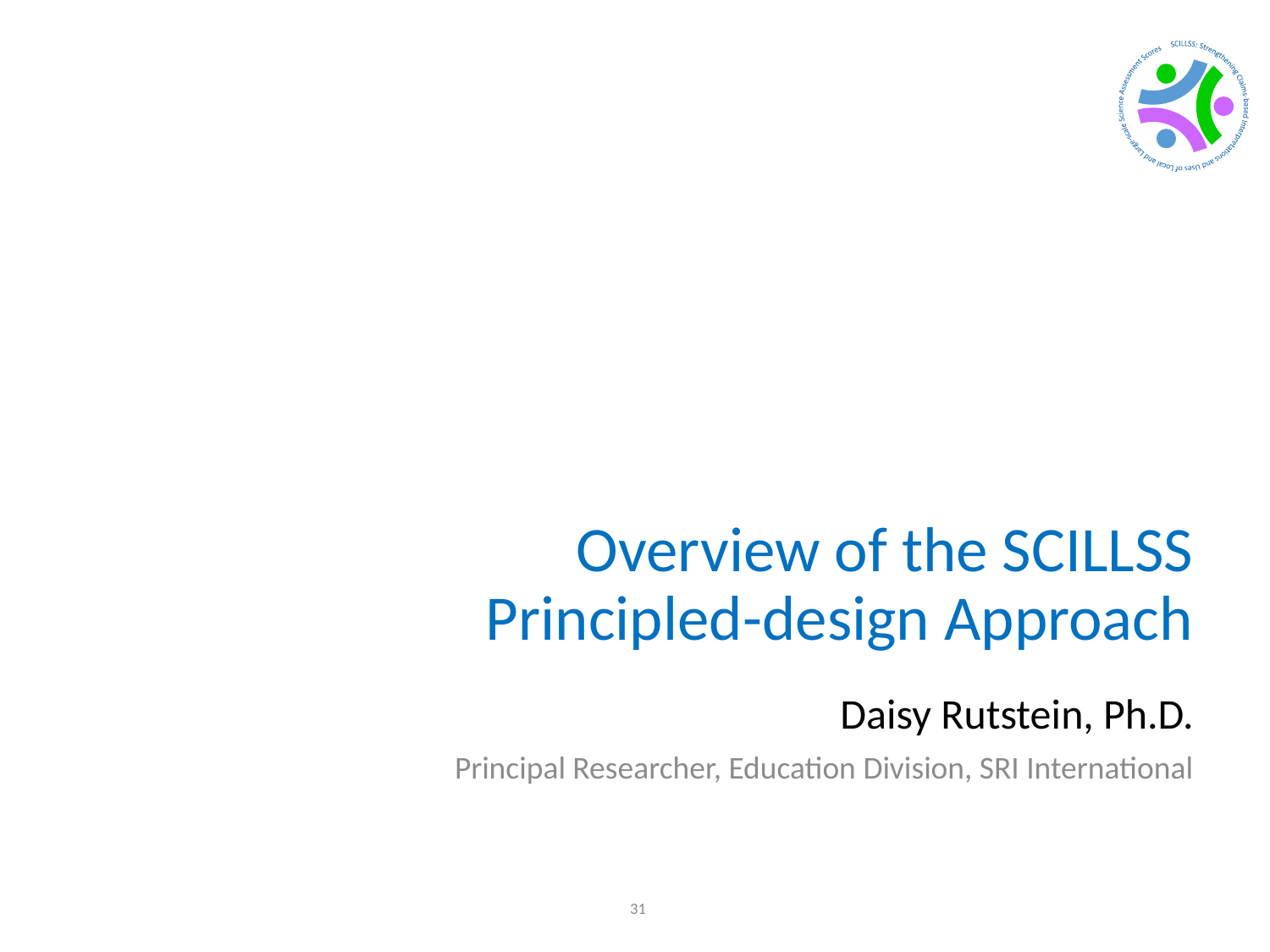

# Overview of the SCILLSS Principled-design Approach
Daisy Rutstein, Ph.D.
Principal Researcher, Education Division, SRI International